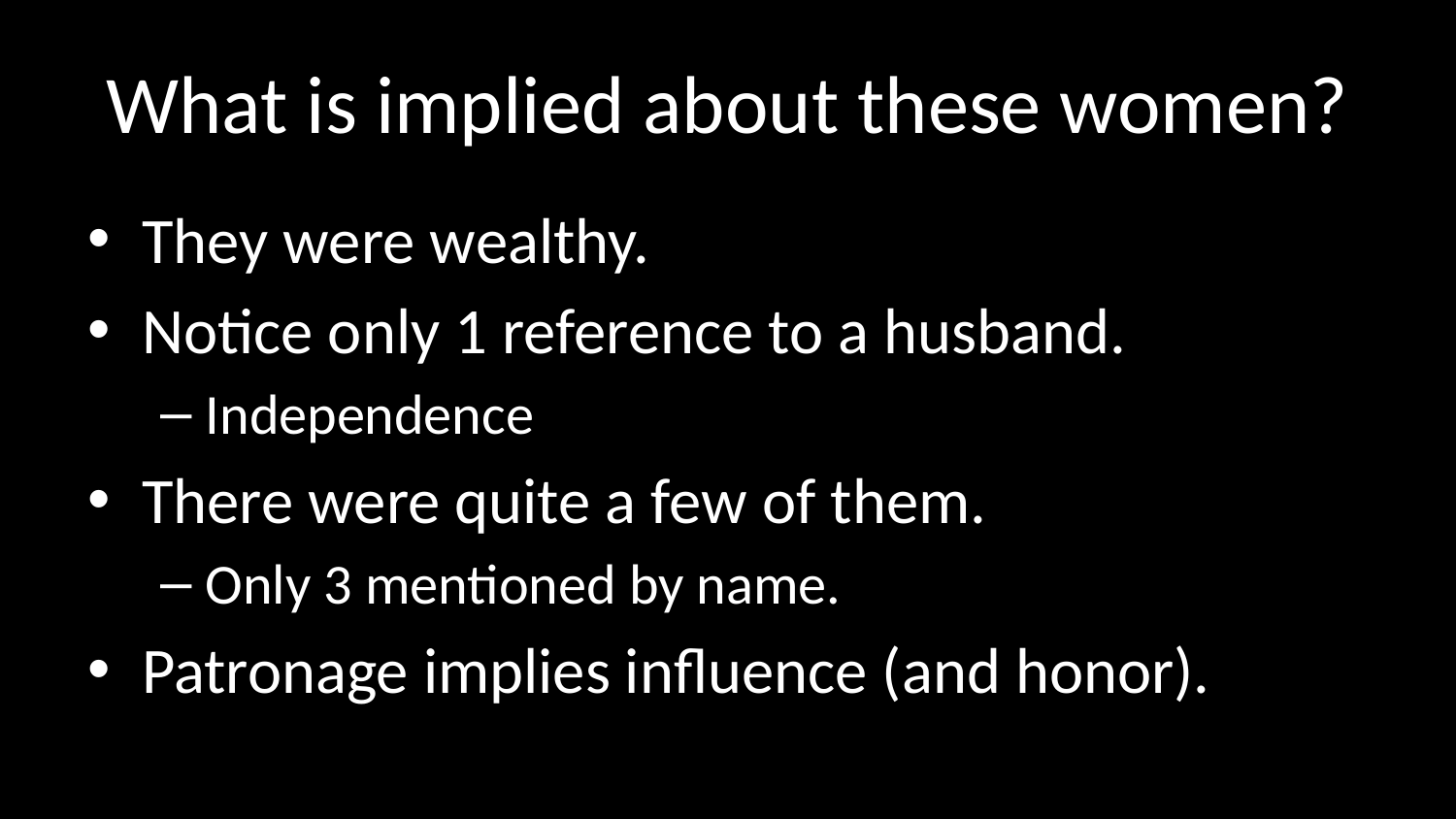

# What is implied about these women?
They were wealthy.
Notice only 1 reference to a husband.
Independence
There were quite a few of them.
Only 3 mentioned by name.
Patronage implies influence (and honor).